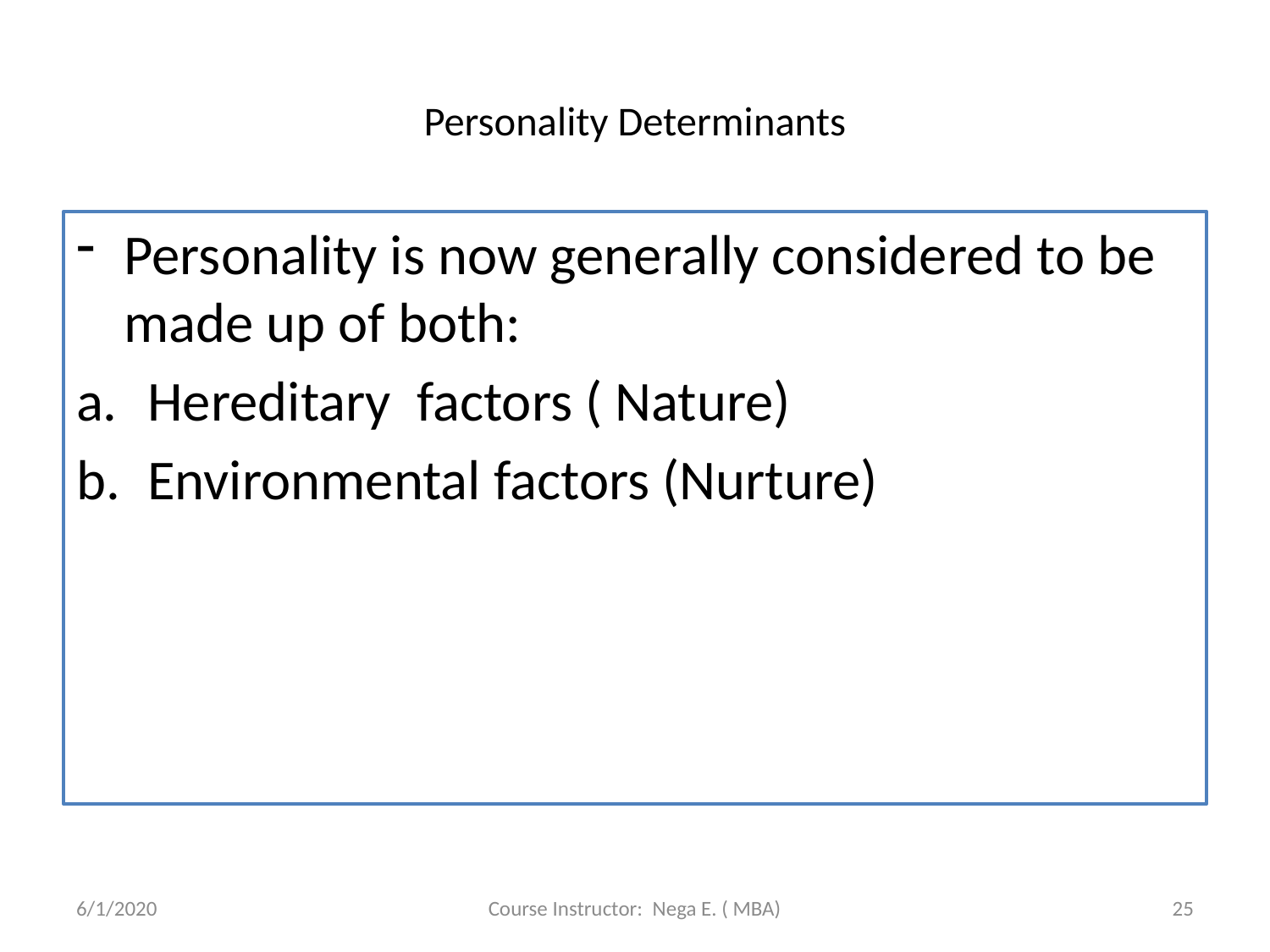

# Personality Determinants
Personality is now generally considered to be made up of both:
Hereditary  factors ( Nature)
Environmental factors (Nurture)

6/1/2020
Course Instructor:  Nega E. ( MBA)
25